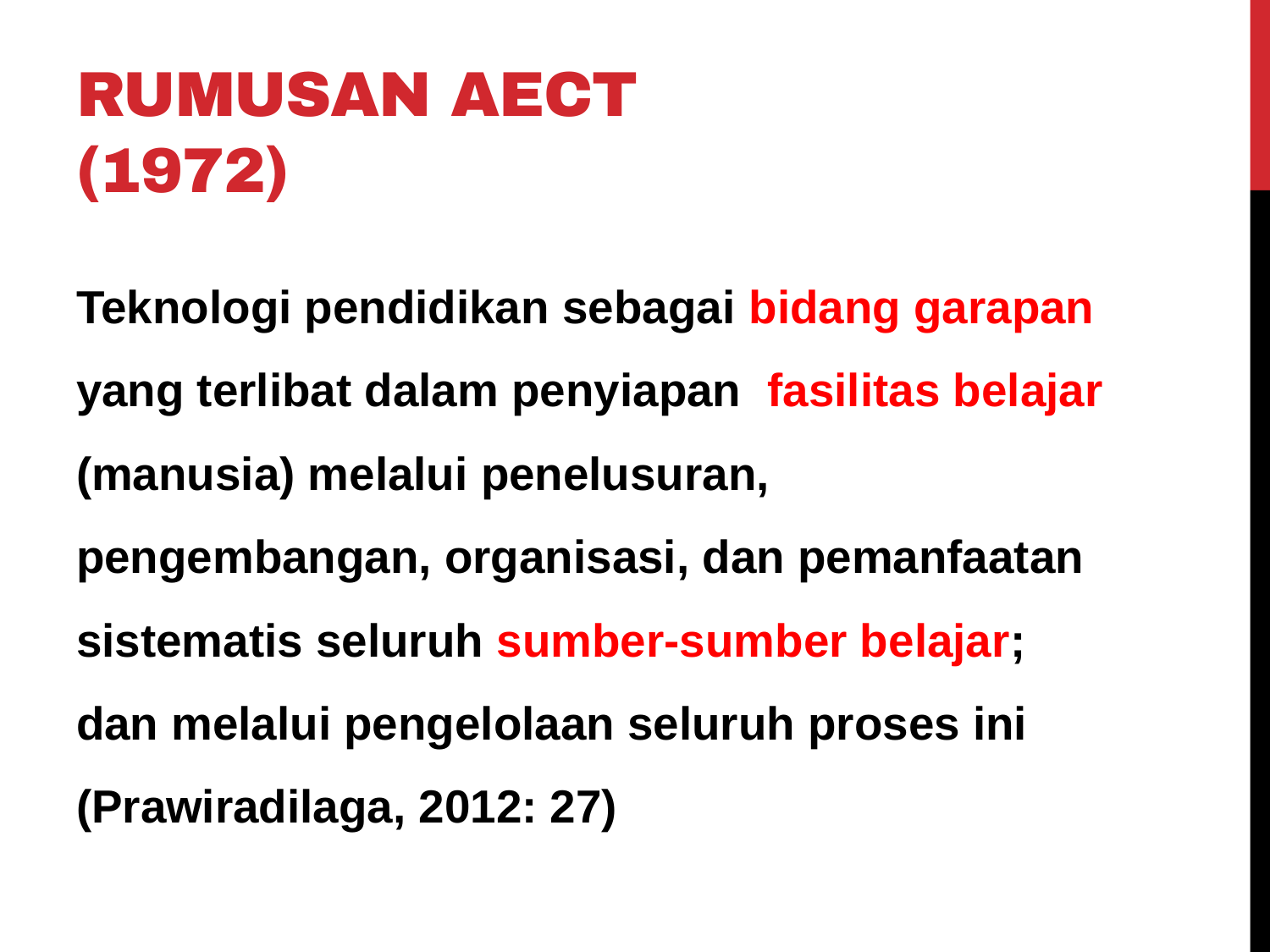

# Rumusan aect (1972)
Teknologi pendidikan sebagai bidang garapan yang terlibat dalam penyiapan  fasilitas belajar (manusia) melalui penelusuran, pengembangan, organisasi, dan pemanfaatan sistematis seluruh sumber-sumber belajar; dan melalui pengelolaan seluruh proses ini (Prawiradilaga, 2012: 27)